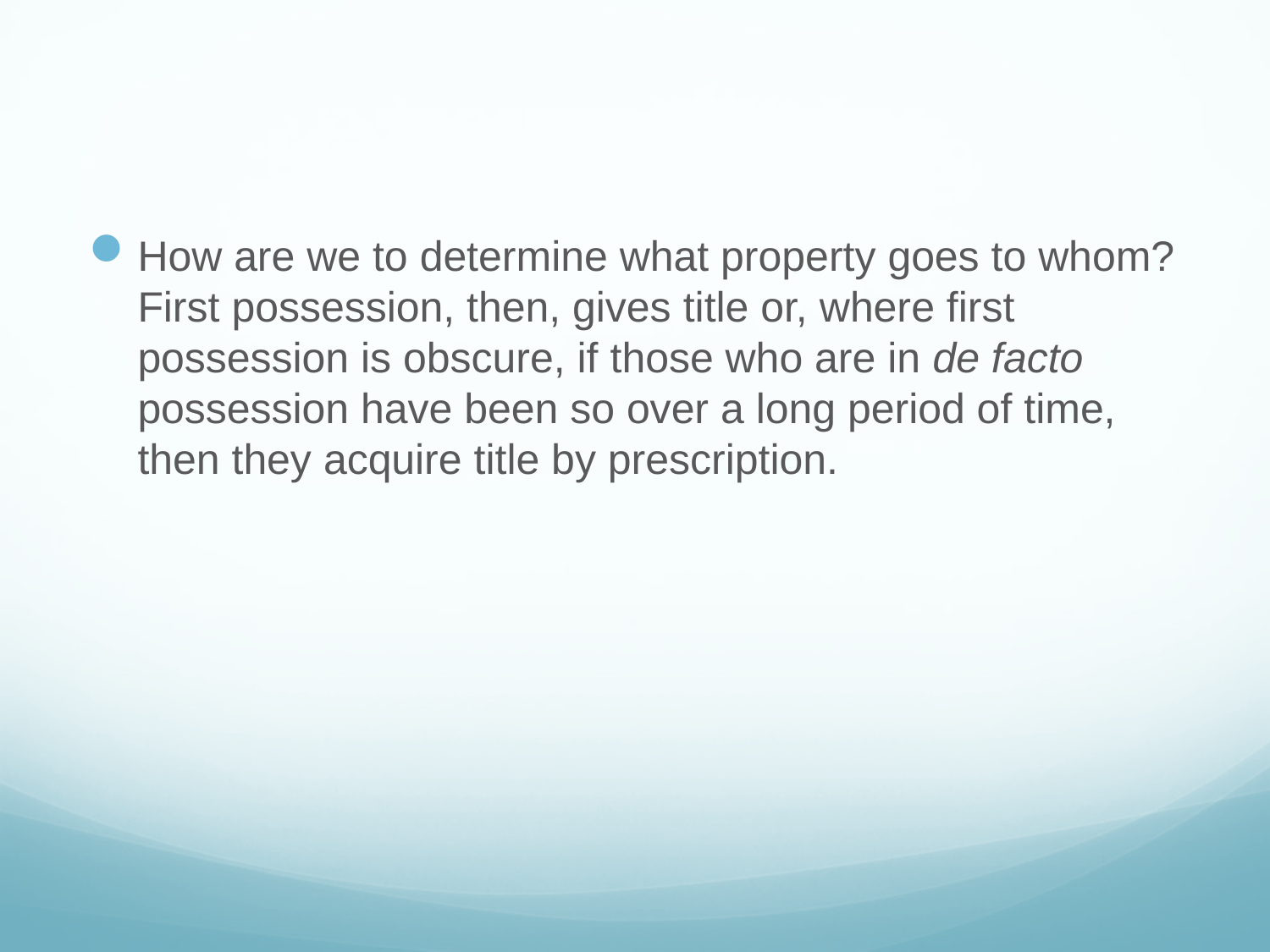

#
How are we to determine what property goes to whom? First possession, then, gives title or, where first possession is obscure, if those who are in de facto possession have been so over a long period of time, then they acquire title by prescription.